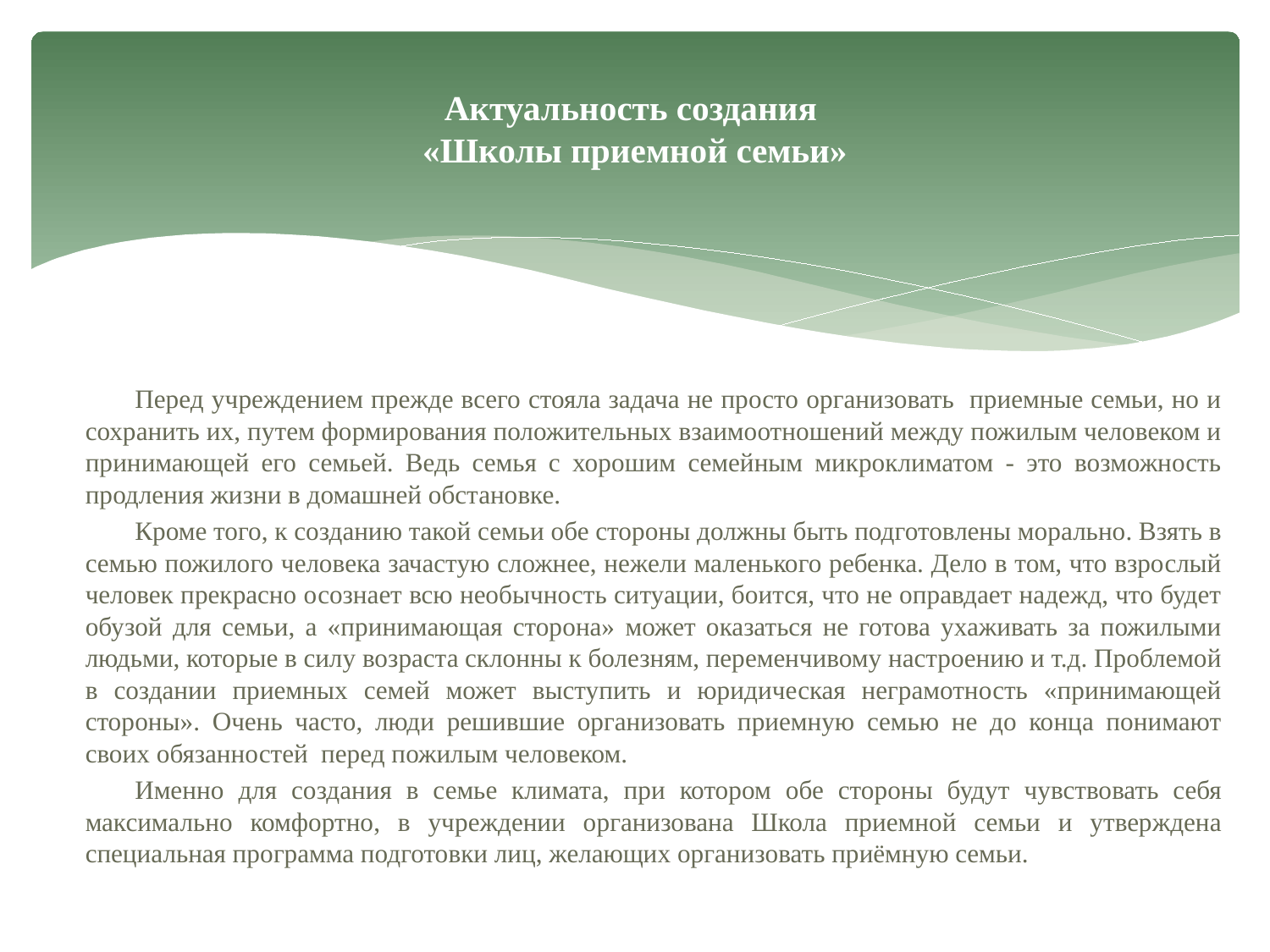

# Актуальность создания «Школы приемной семьи»
Перед учреждением прежде всего стояла задача не просто организовать  приемные семьи, но и сохранить их, путем формирования положительных взаимоотношений между пожилым человеком и принимающей его семьей. Ведь семья с хорошим семейным микроклиматом - это возможность продления жизни в домашней обстановке.
Кроме того, к созданию такой семьи обе стороны должны быть подготовлены морально. Взять в семью пожилого человека зачастую сложнее, нежели маленького ребенка. Дело в том, что взрослый человек прекрасно осознает всю необычность ситуации, боится, что не оправдает надежд, что будет обузой для семьи, а «принимающая сторона» может оказаться не готова ухаживать за пожилыми людьми, которые в силу возраста склонны к болезням, переменчивому настроению и т.д. Проблемой в создании приемных семей может выступить и юридическая неграмотность «принимающей стороны». Очень часто, люди решившие организовать приемную семью не до конца понимают своих обязанностей  перед пожилым человеком.
Именно для создания в семье климата, при котором обе стороны будут чувствовать себя максимально комфортно, в учреждении организована Школа приемной семьи и утверждена специальная программа подготовки лиц, желающих организовать приёмную семьи.